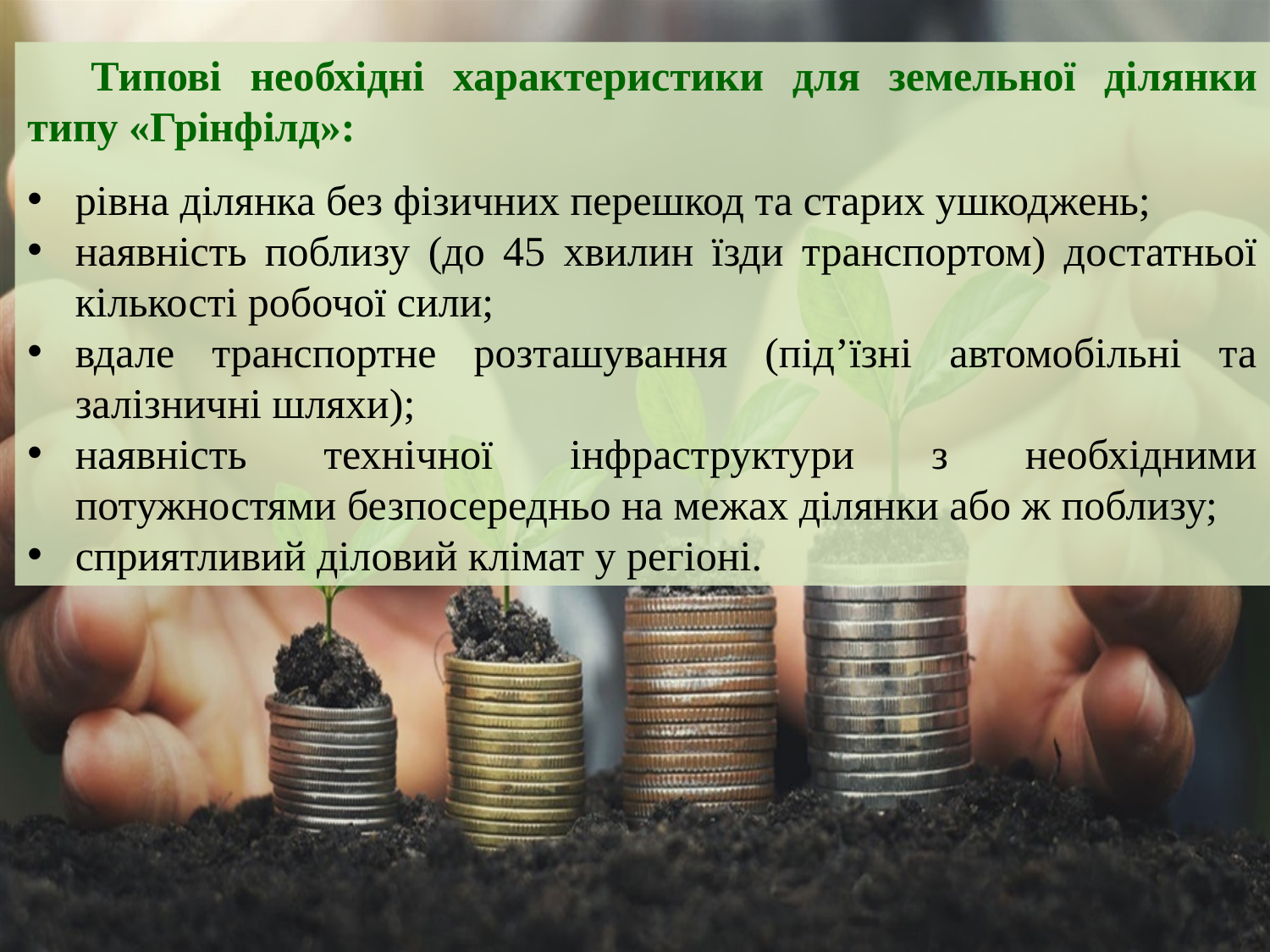

Типові необхідні характеристики для земельної ділянки типу «Грінфілд»:

рівна ділянка без фізичних перешкод та старих ушкоджень;
наявність поблизу (до 45 хвилин їзди транспортом) достатньої кількості робочої сили;
вдале транспортне розташування (під’їзні автомобільні та залізничні шляхи);
наявність технічної інфраструктури з необхідними потужностями безпосередньо на межах ділянки або ж поблизу;
сприятливий діловий клімат у регіоні.